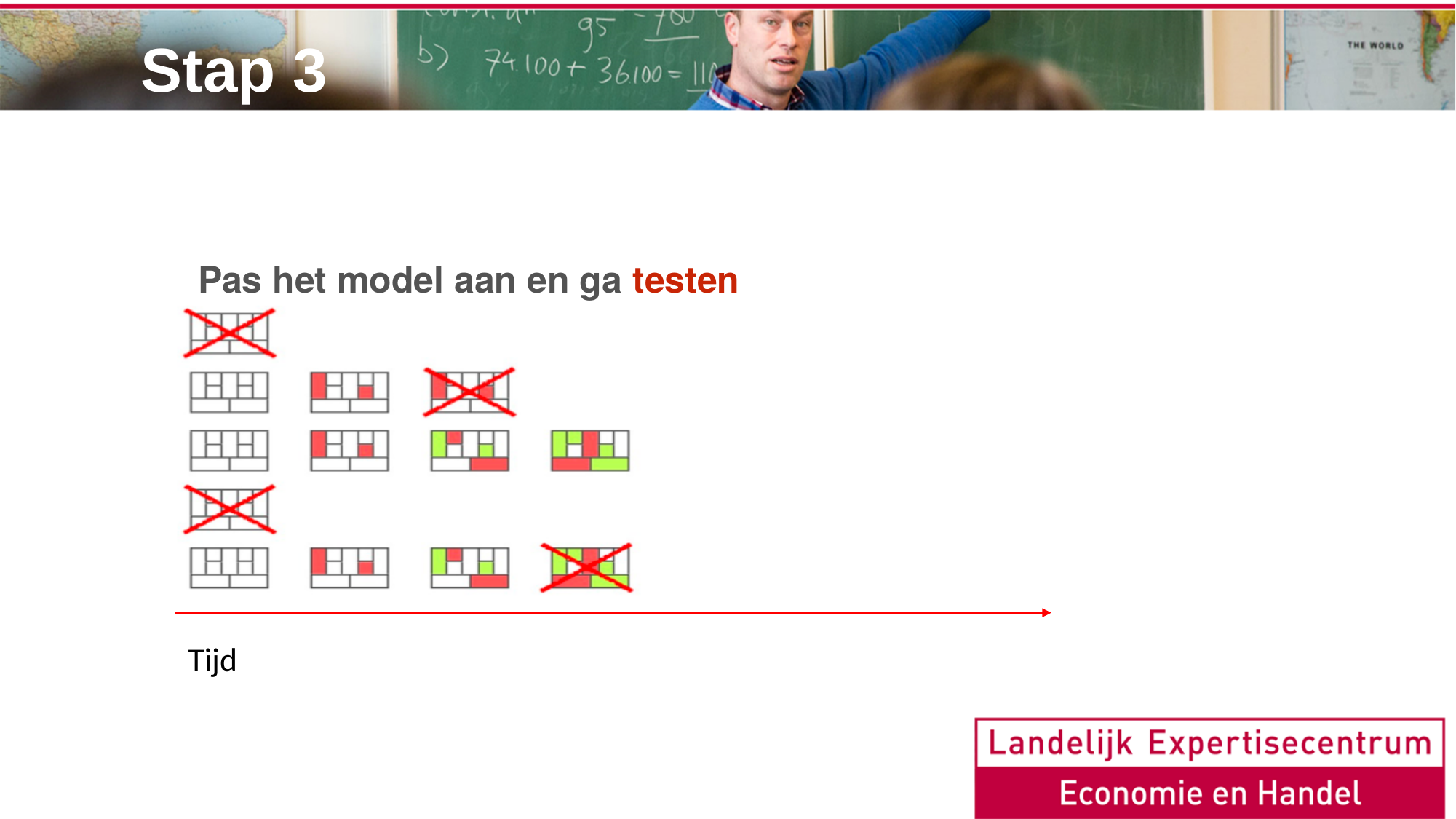

# Stap 3
Pas het model aan en ga testen

Tijd